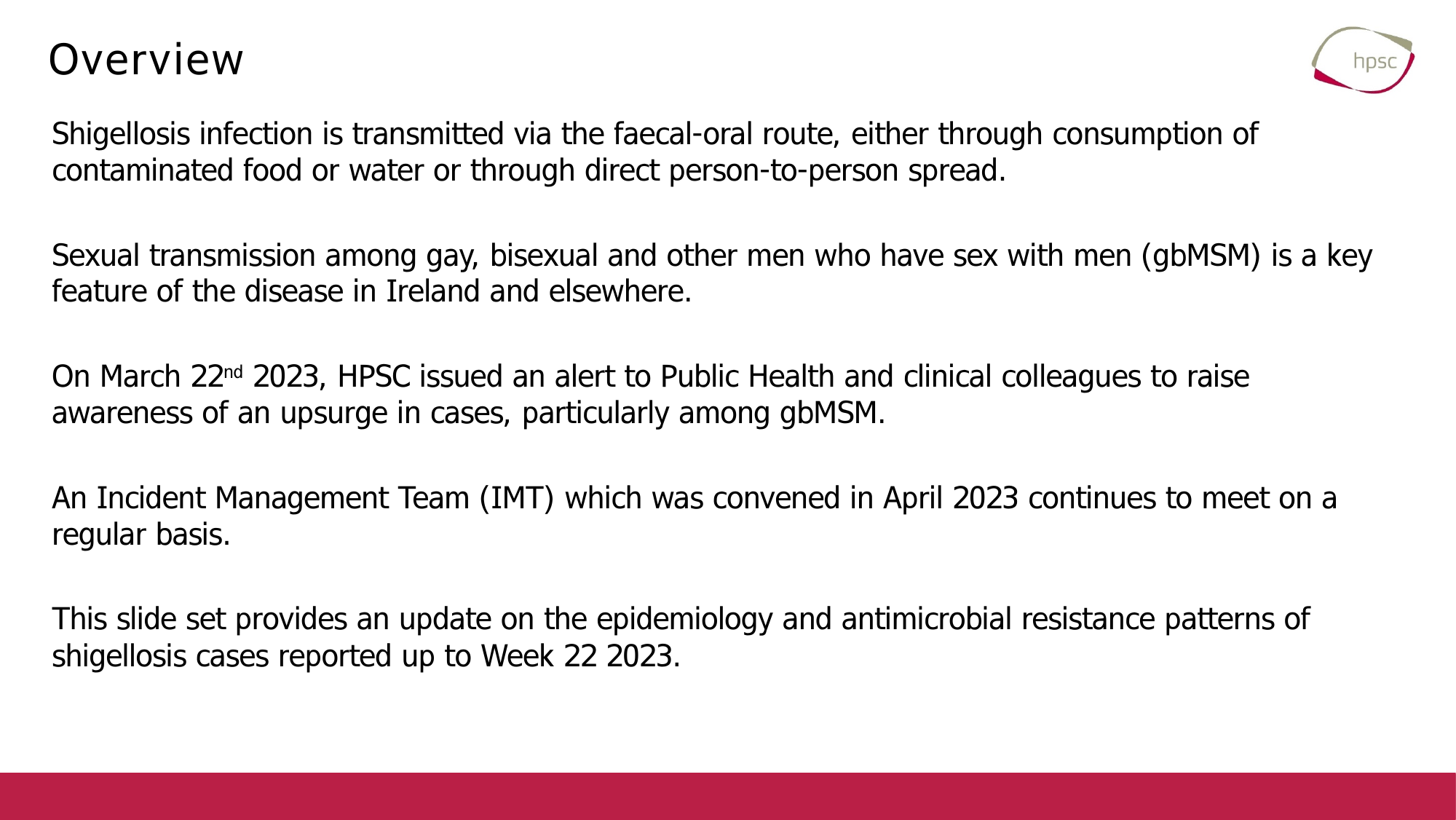

# Overview
Shigellosis infection is transmitted via the faecal-oral route, either through consumption of contaminated food or water or through direct person-to-person spread.

Sexual transmission among gay, bisexual and other men who have sex with men (gbMSM) is a key feature of the disease in Ireland and elsewhere.

On March 22nd 2023, HPSC issued an alert to Public Health and clinical colleagues to raise awareness of an upsurge in cases, particularly among gbMSM.

An Incident Management Team (IMT) which was convened in April 2023 continues to meet on a regular basis.

This slide set provides an update on the epidemiology and antimicrobial resistance patterns of shigellosis cases reported up to Week 22 2023.

3